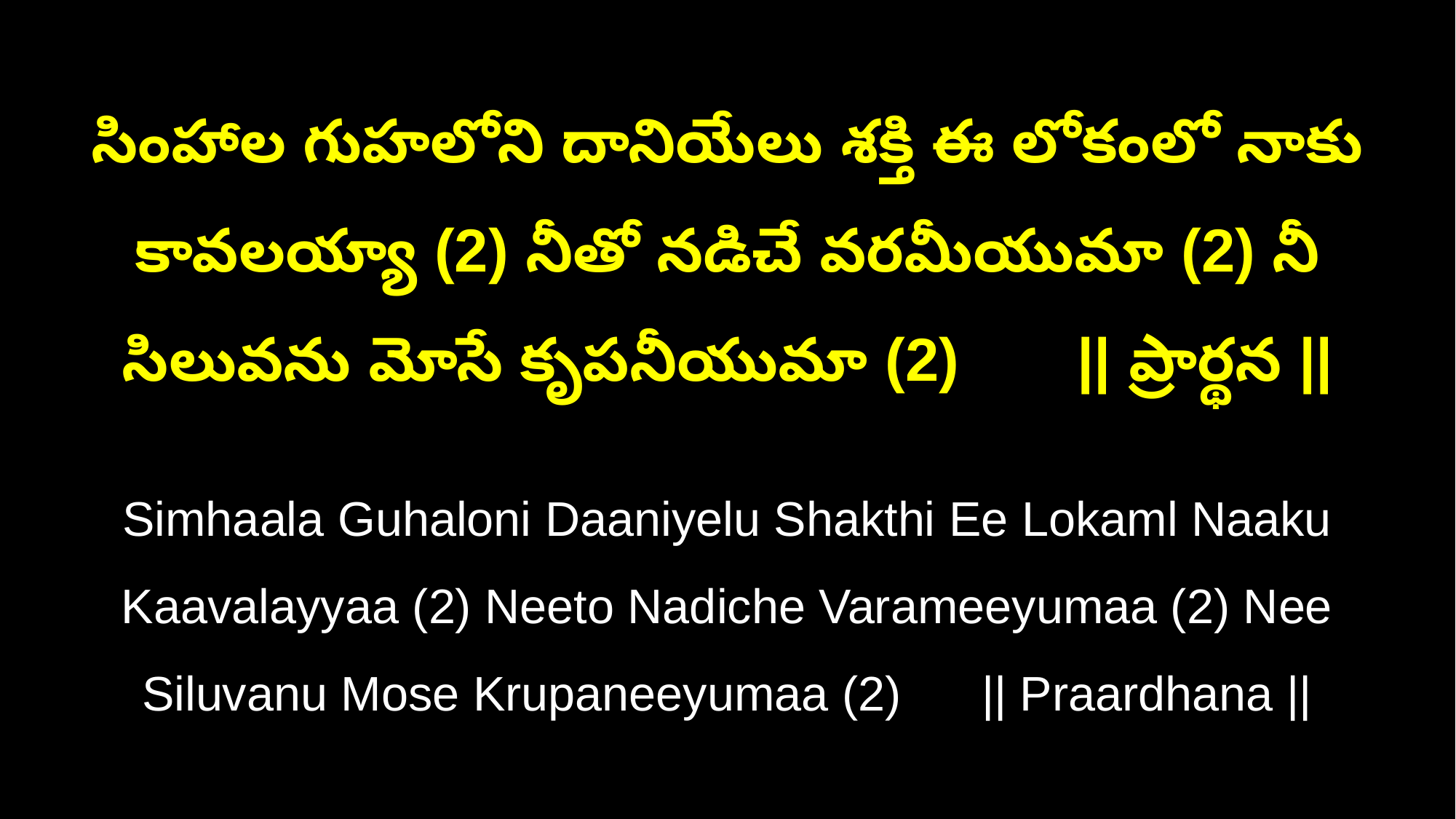

సింహాల గుహలోని దానియేలు శక్తి ఈ లోకంలో నాకు కావలయ్యా (2) నీతో నడిచే వరమీయుమా (2) నీ సిలువను మోసే కృపనీయుమా (2)       || ప్రార్థన ||
Simhaala Guhaloni Daaniyelu Shakthi Ee Lokaml Naaku Kaavalayyaa (2) Neeto Nadiche Varameeyumaa (2) Nee Siluvanu Mose Krupaneeyumaa (2)      || Praardhana ||